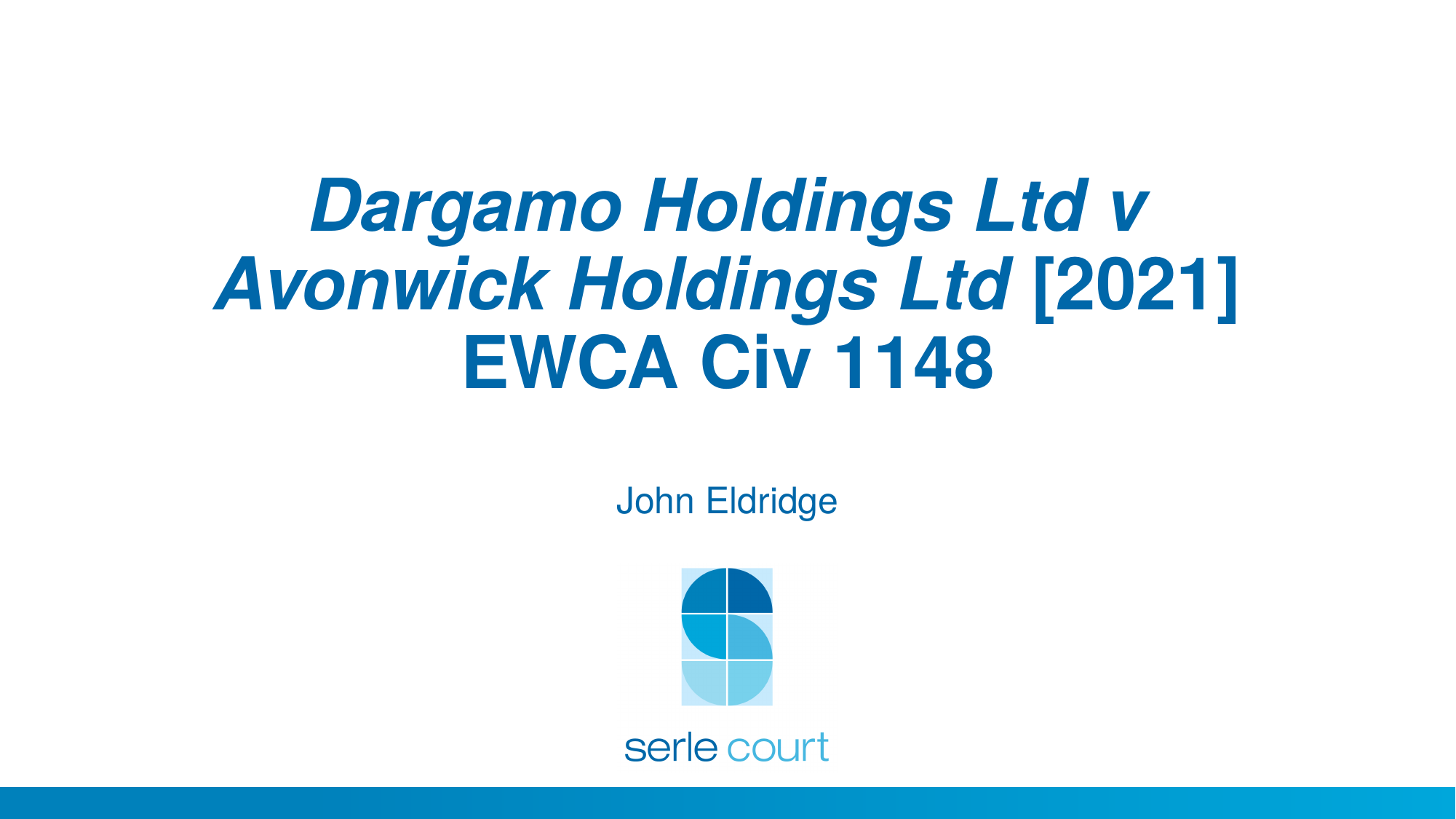

# Dargamo Holdings Ltd v Avonwick Holdings Ltd [2021] EWCA Civ 1148

John Eldridge